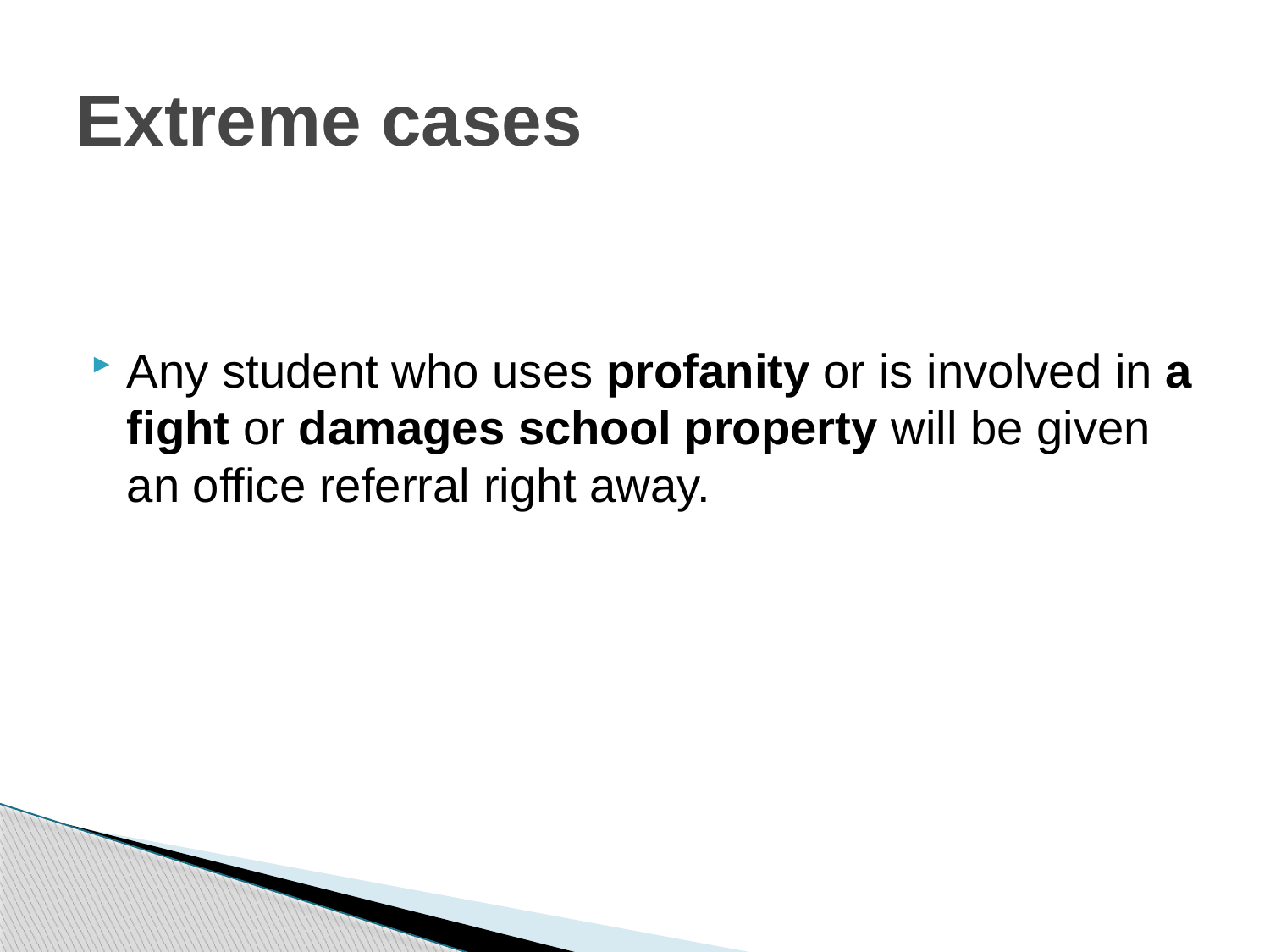

# Extreme cases

Any student who uses profanity or is involved in a fight or damages school property will be given an office referral right away.